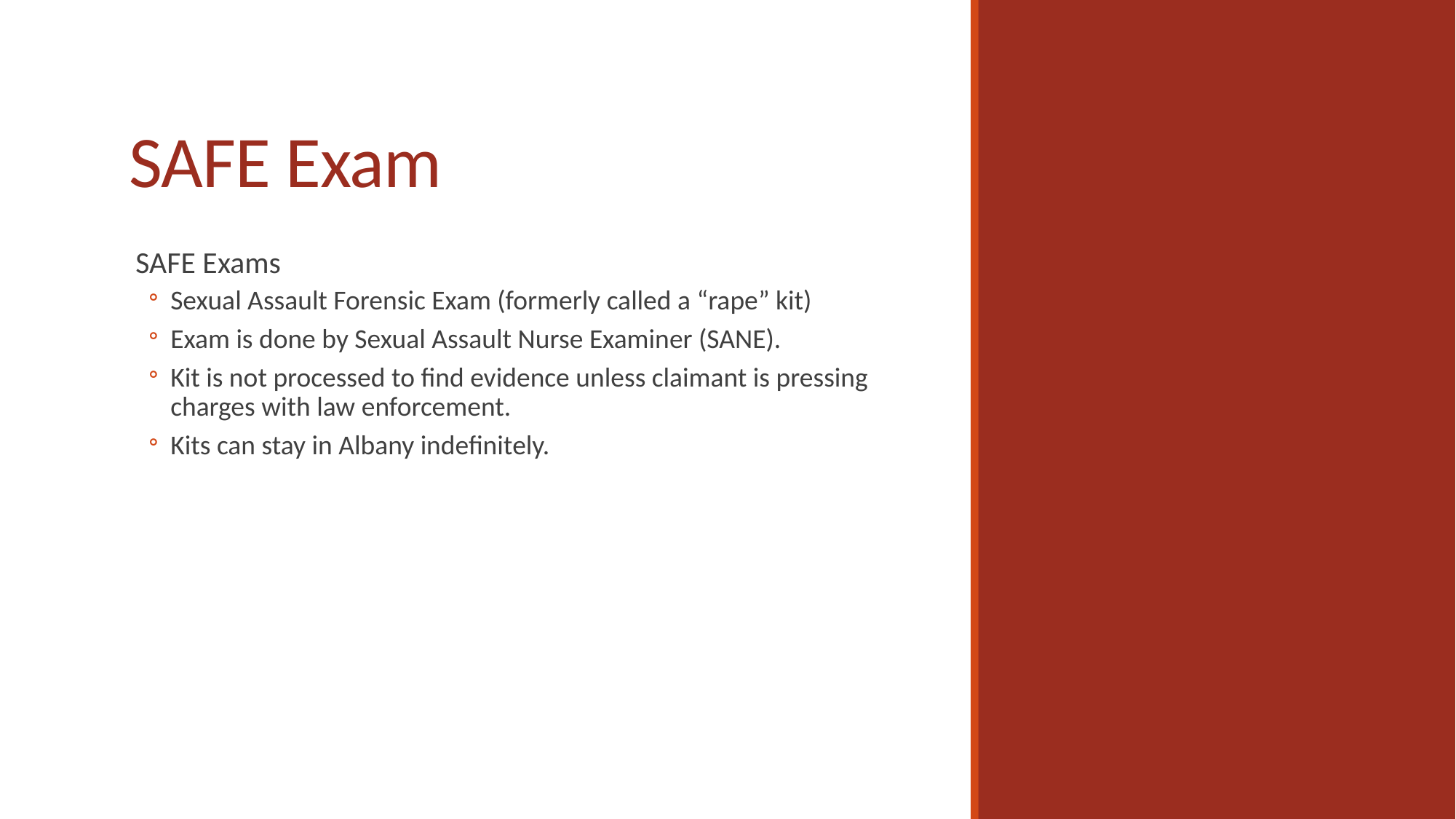

# SAFE Exam
SAFE Exams
Sexual Assault Forensic Exam (formerly called a “rape” kit)
Exam is done by Sexual Assault Nurse Examiner (SANE).
Kit is not processed to find evidence unless claimant is pressing charges with law enforcement.
Kits can stay in Albany indefinitely.